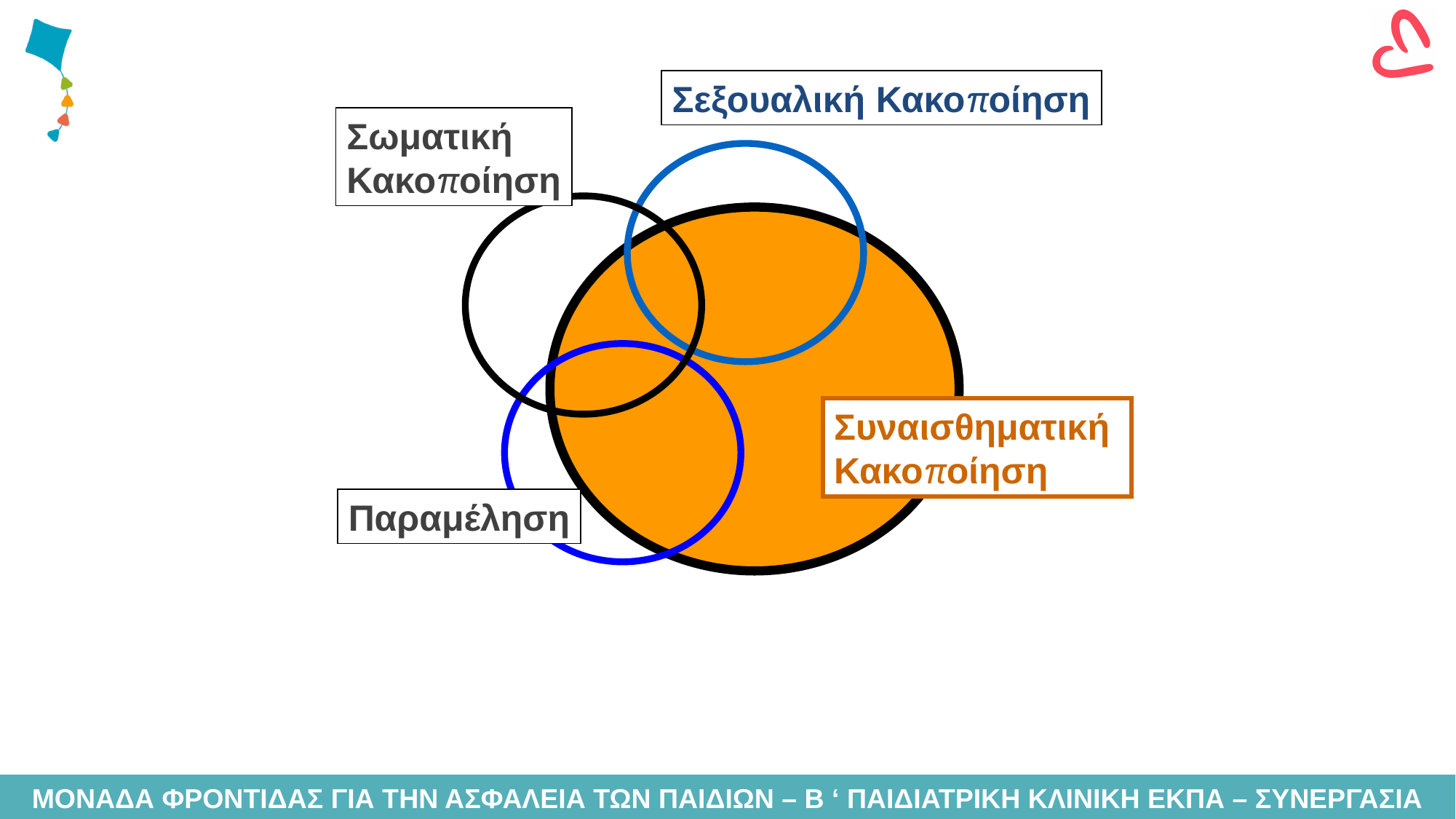

Σεξουαλική Κακοποίηση
Σωματική
Κακοποίηση

Συναισθηματική
Κακοποίηση
Παραμέληση